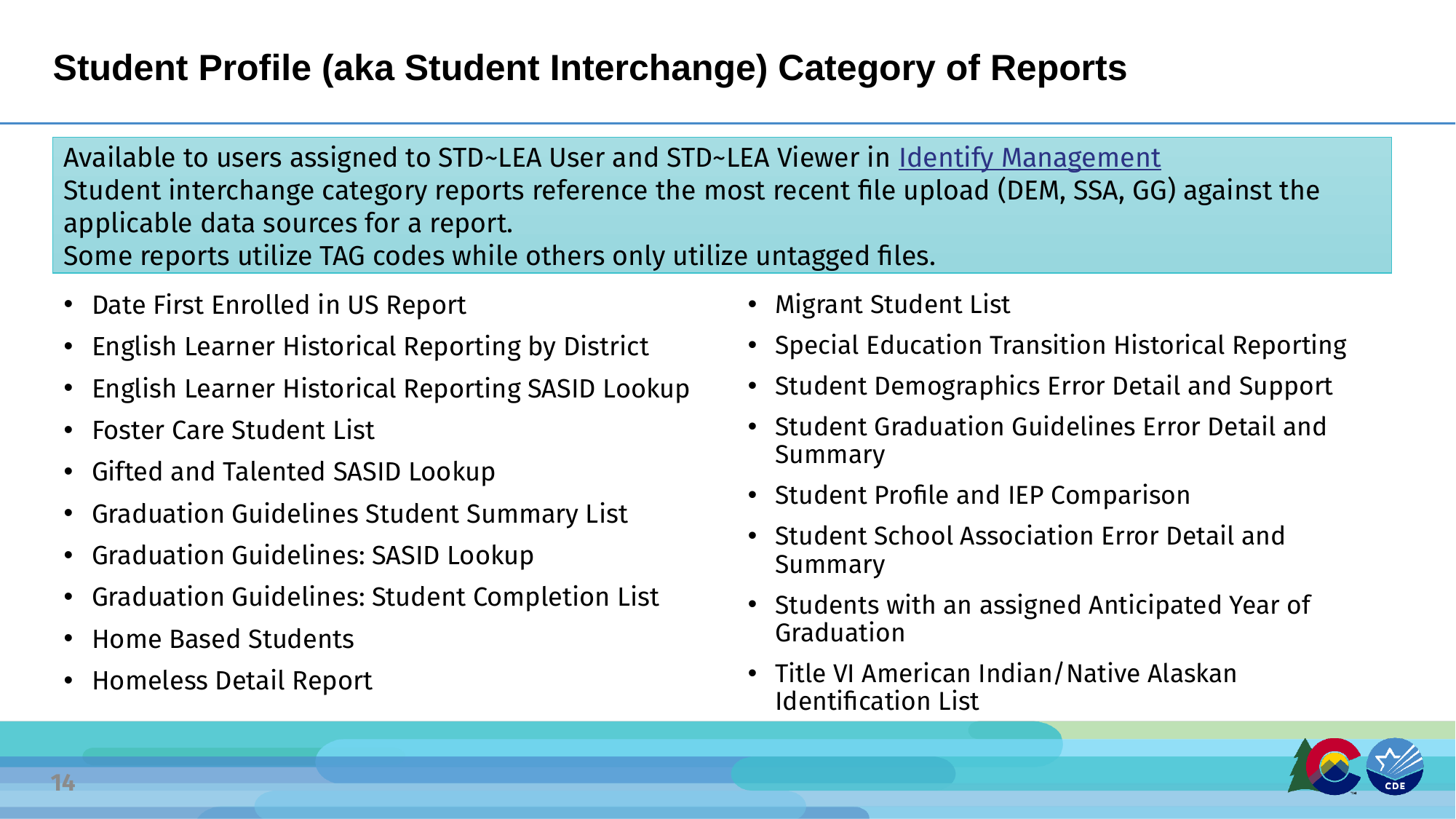

# Student Profile (aka Student Interchange) Category of Reports
Available to users assigned to STD~LEA User and STD~LEA Viewer in Identify Management
Student interchange category reports reference the most recent file upload (DEM, SSA, GG) against the applicable data sources for a report.
Some reports utilize TAG codes while others only utilize untagged files.
Date First Enrolled in US Report
English Learner Historical Reporting by District
English Learner Historical Reporting SASID Lookup
Foster Care Student List
Gifted and Talented SASID Lookup
Graduation Guidelines Student Summary List
Graduation Guidelines: SASID Lookup
Graduation Guidelines: Student Completion List
Home Based Students
Homeless Detail Report
Migrant Student List
Special Education Transition Historical Reporting
Student Demographics Error Detail and Support
Student Graduation Guidelines Error Detail and Summary
Student Profile and IEP Comparison
Student School Association Error Detail and Summary
Students with an assigned Anticipated Year of Graduation
Title VI American Indian/Native Alaskan Identification List
14